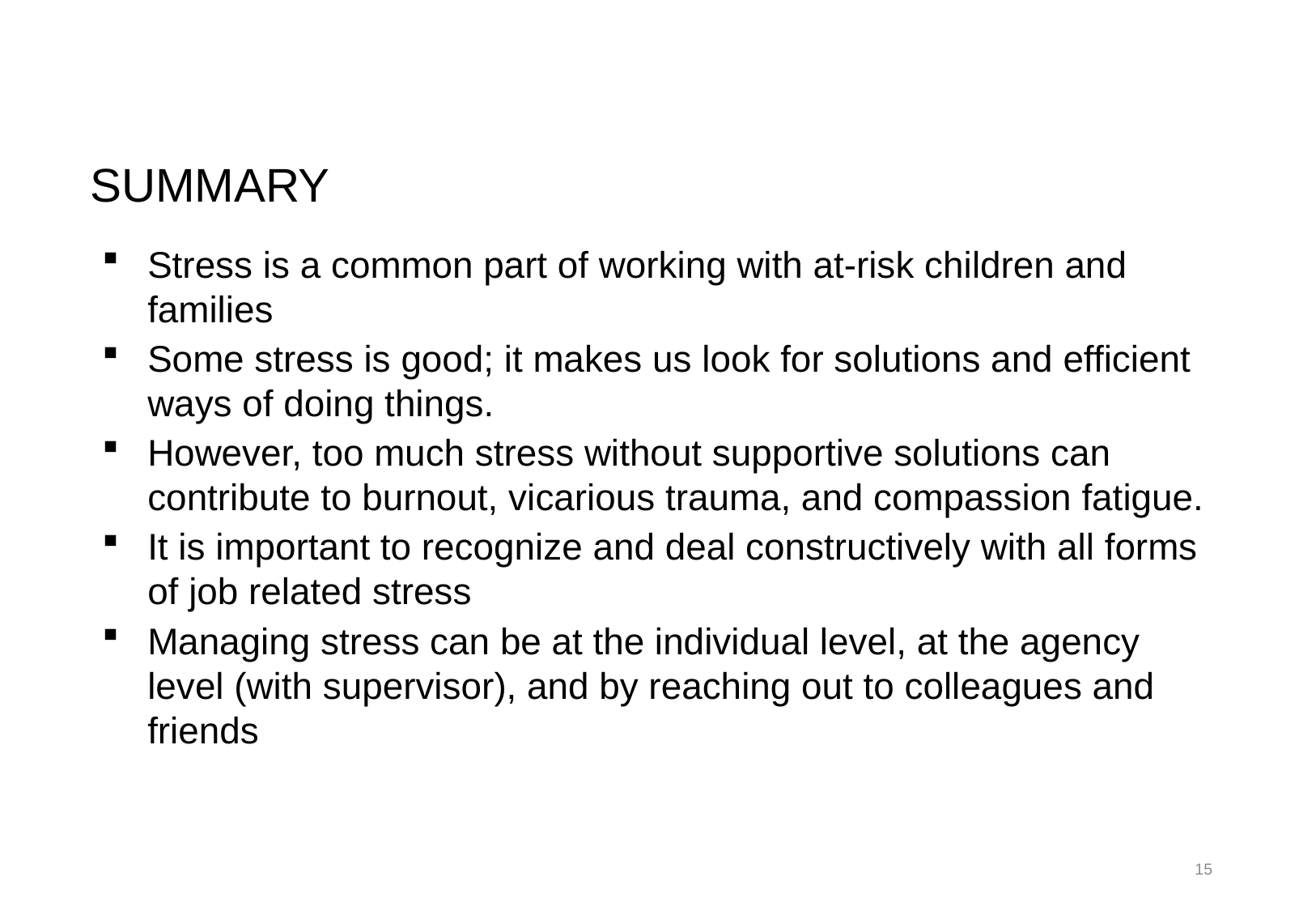

# Summary
Stress is a common part of working with at-risk children and families
Some stress is good; it makes us look for solutions and efficient ways of doing things.
However, too much stress without supportive solutions can contribute to burnout, vicarious trauma, and compassion fatigue.
It is important to recognize and deal constructively with all forms of job related stress
Managing stress can be at the individual level, at the agency level (with supervisor), and by reaching out to colleagues and friends
15